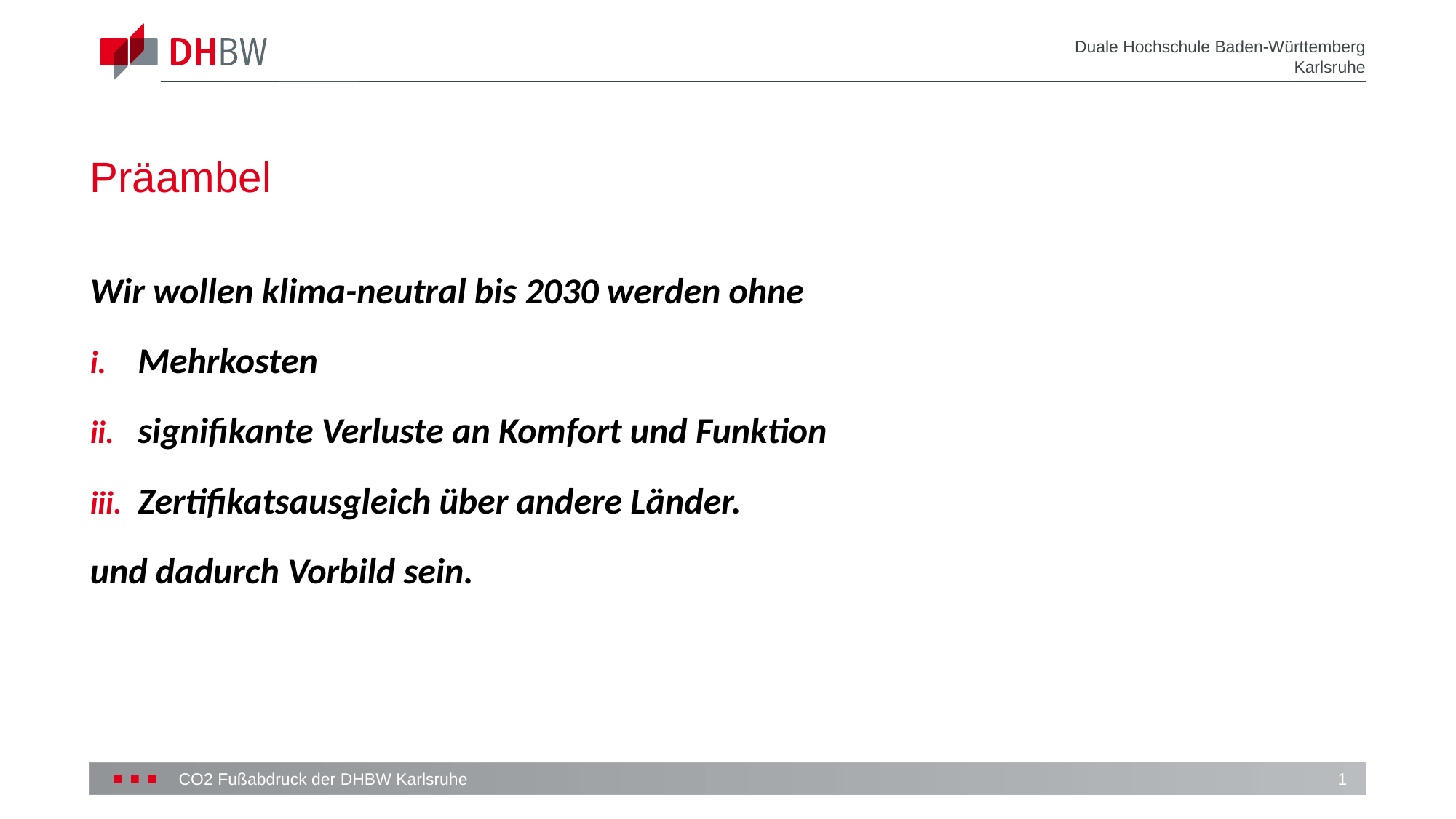

# Präambel
Wir wollen klima-neutral bis 2030 werden ohne
Mehrkosten
signifikante Verluste an Komfort und Funktion
Zertifikatsausgleich über andere Länder.
und dadurch Vorbild sein.

1
CO2 Fußabdruck der DHBW Karlsruhe